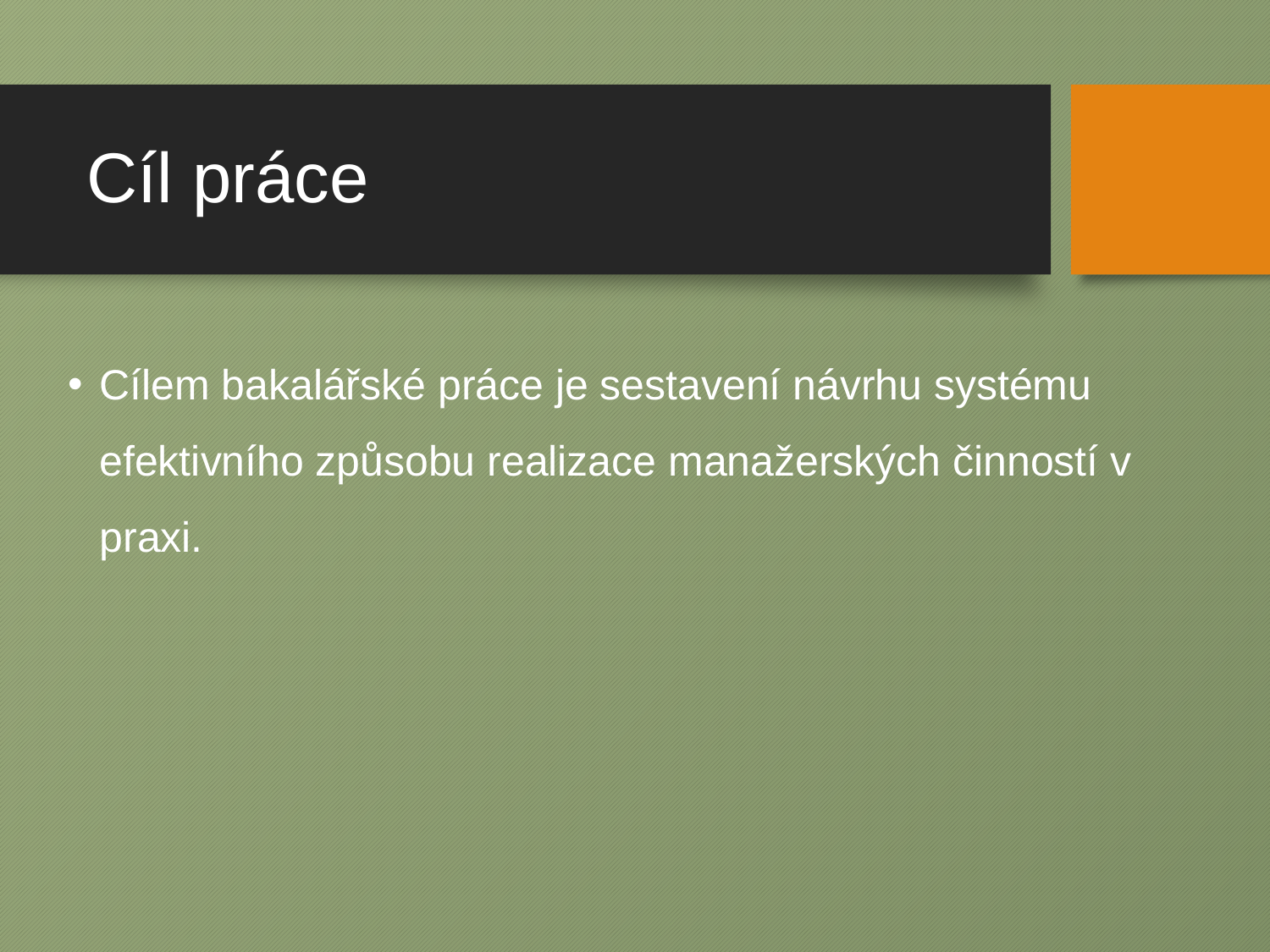

# Cíl práce
Cílem bakalářské práce je sestavení návrhu systému efektivního způsobu realizace manažerských činností v praxi.